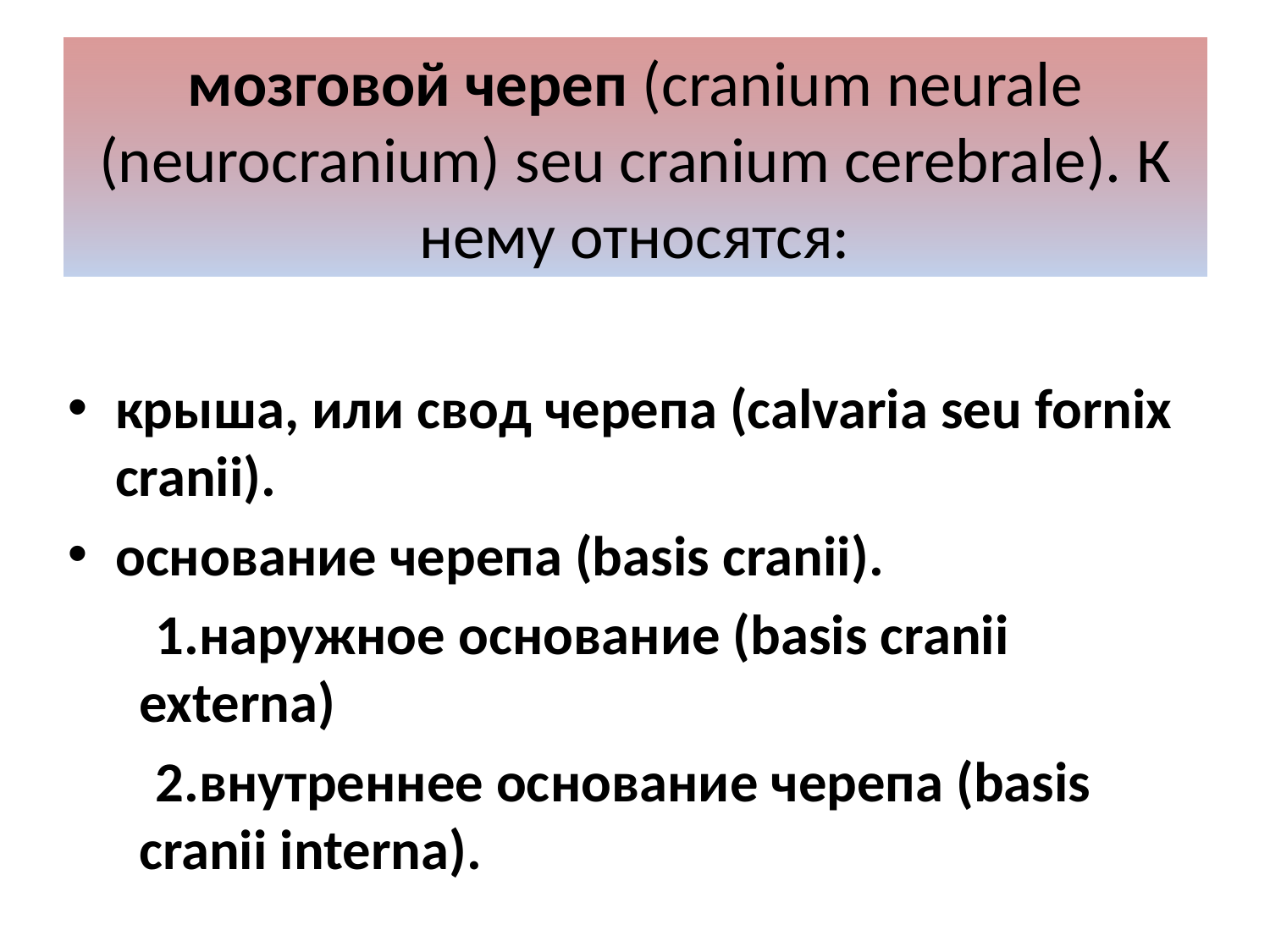

# мозговой череп (cranium neurale (neurocranium) seu cranium cerebrale). К нему относятся:
крыша, или свод черепа (calvaria seu fornix cranii).
основание черепа (basis cranii).
наружное основание (basis cranii externa)
внутреннее основание черепа (basis cranii interna).